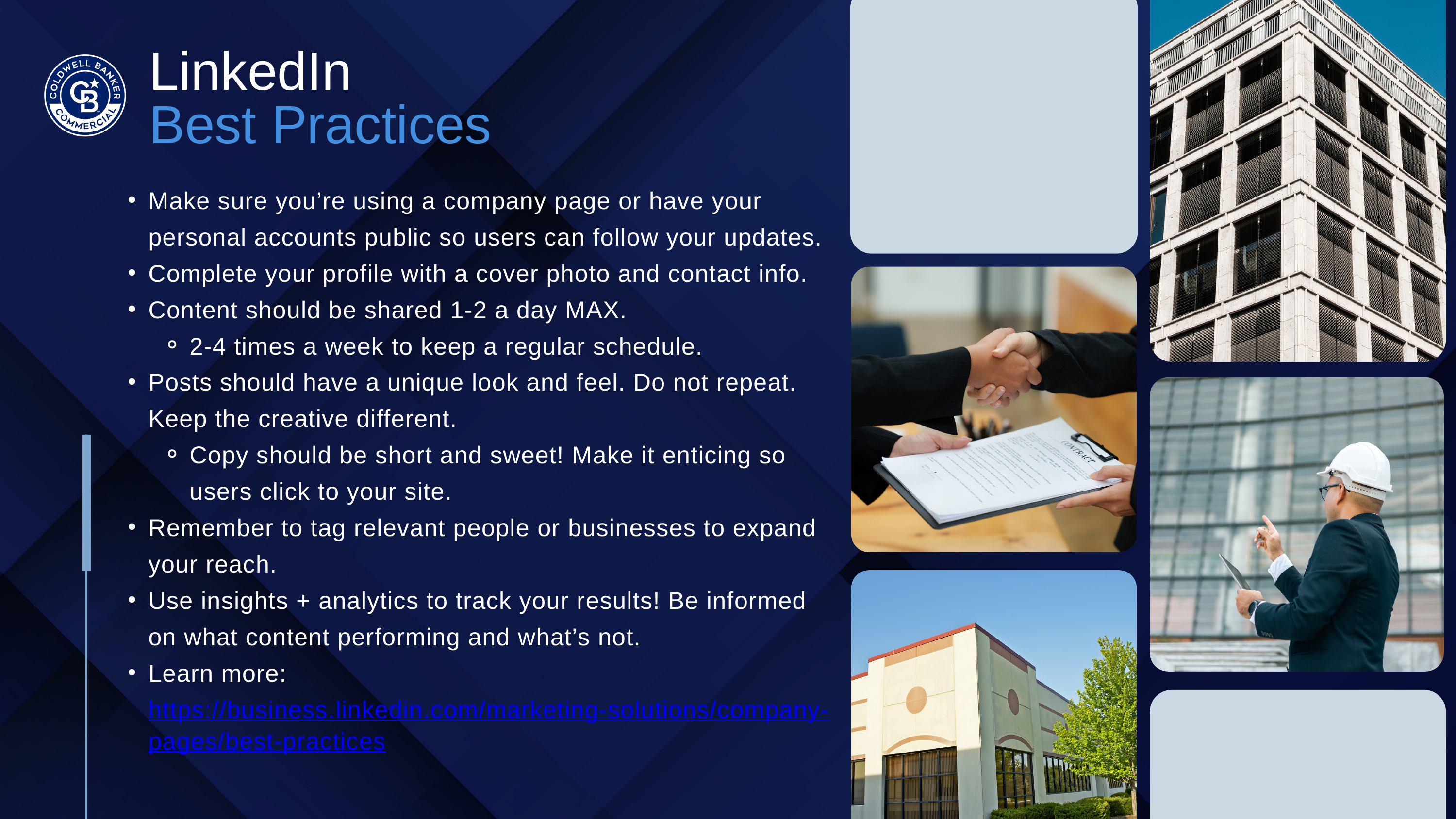

LinkedIn
Best Practices
Make sure you’re using a company page or have your personal accounts public so users can follow your updates.
Complete your profile with a cover photo and contact info.
Content should be shared 1-2 a day MAX.
2-4 times a week to keep a regular schedule.
Posts should have a unique look and feel. Do not repeat. Keep the creative different.
Copy should be short and sweet! Make it enticing so users click to your site.
Remember to tag relevant people or businesses to expand your reach.
Use insights + analytics to track your results! Be informed on what content performing and what’s not.
Learn more: https://business.linkedin.com/marketing-solutions/company-pages/best-practices